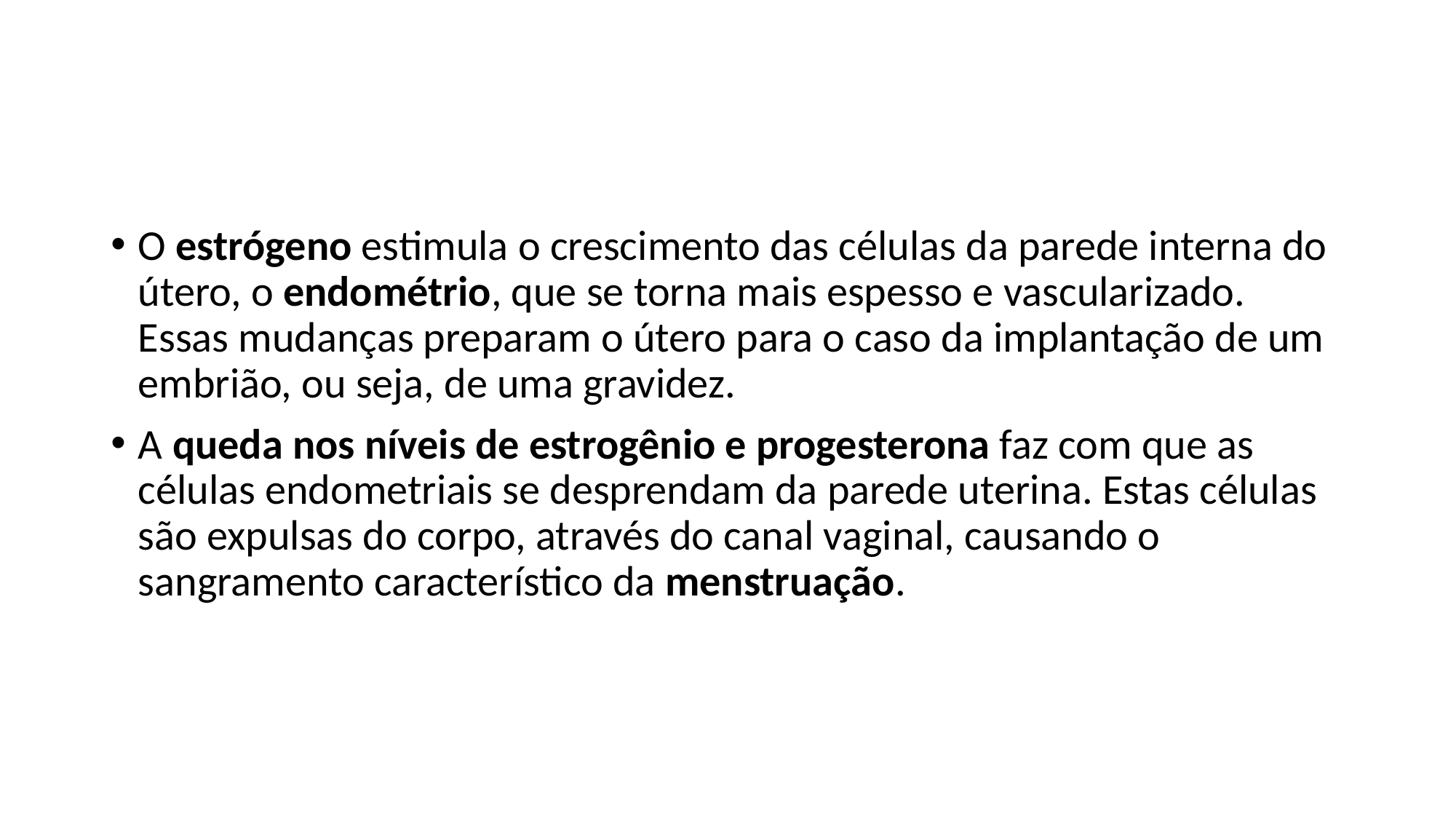

#
O estrógeno estimula o crescimento das células da parede interna do útero, o endométrio, que se torna mais espesso e vascularizado. Essas mudanças preparam o útero para o caso da implantação de um embrião, ou seja, de uma gravidez.
A queda nos níveis de estrogênio e progesterona faz com que as células endometriais se desprendam da parede uterina. Estas células são expulsas do corpo, através do canal vaginal, causando o sangramento característico da menstruação.